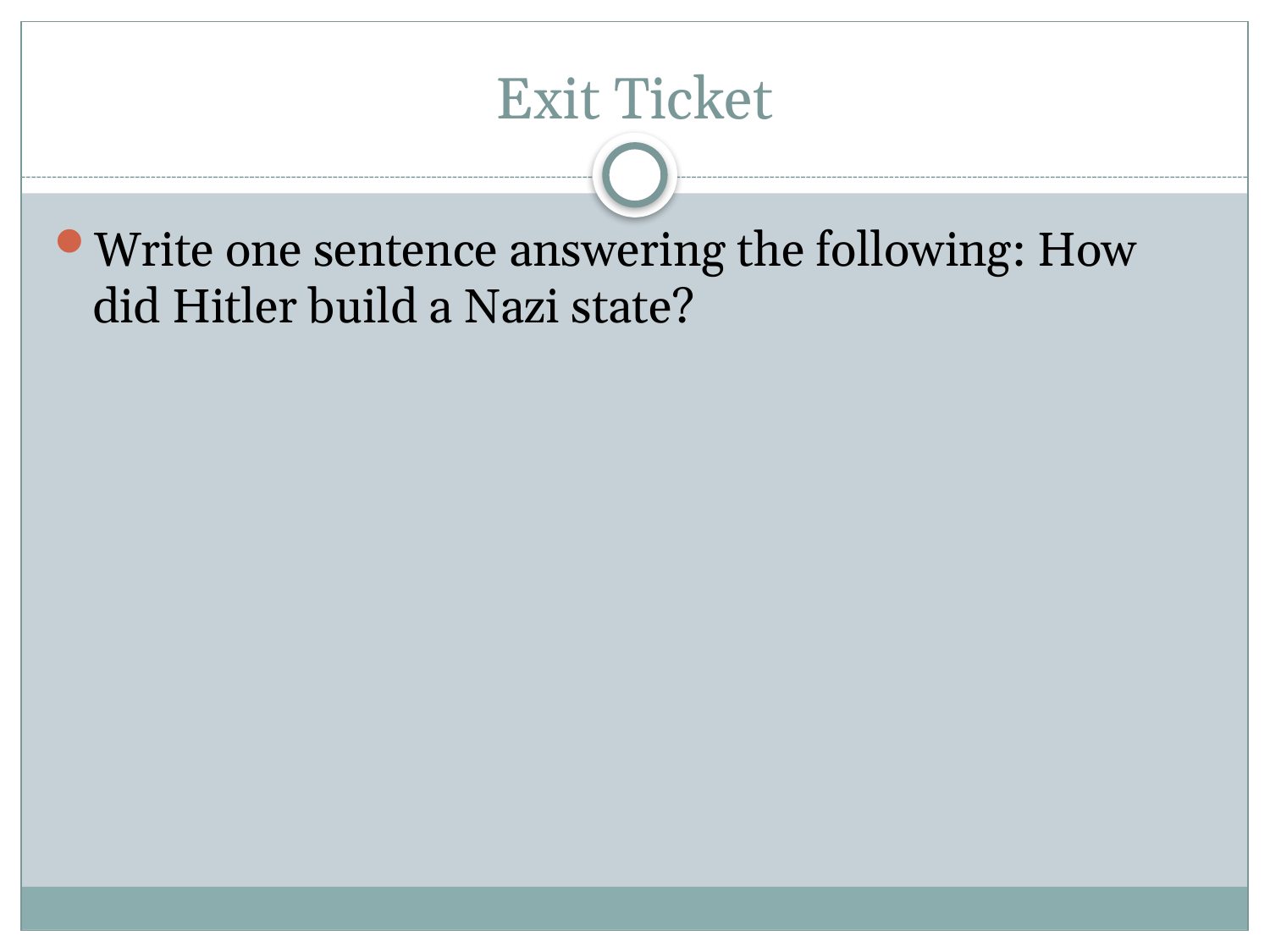

# Exit Ticket
Write one sentence answering the following: How did Hitler build a Nazi state?